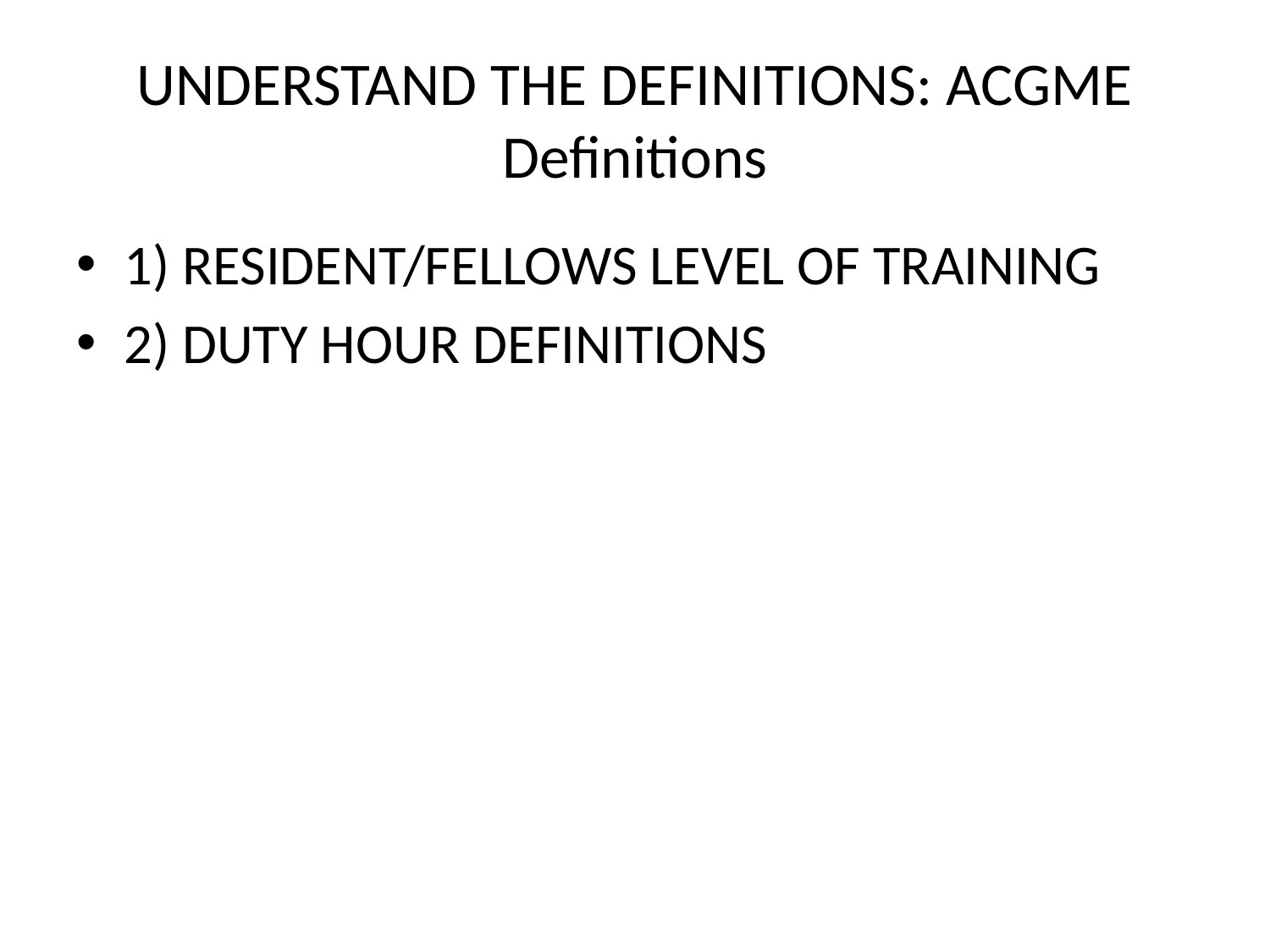

# UNDERSTAND THE DEFINITIONS: ACGME Definitions
1) RESIDENT/FELLOWS LEVEL OF TRAINING
2) DUTY HOUR DEFINITIONS